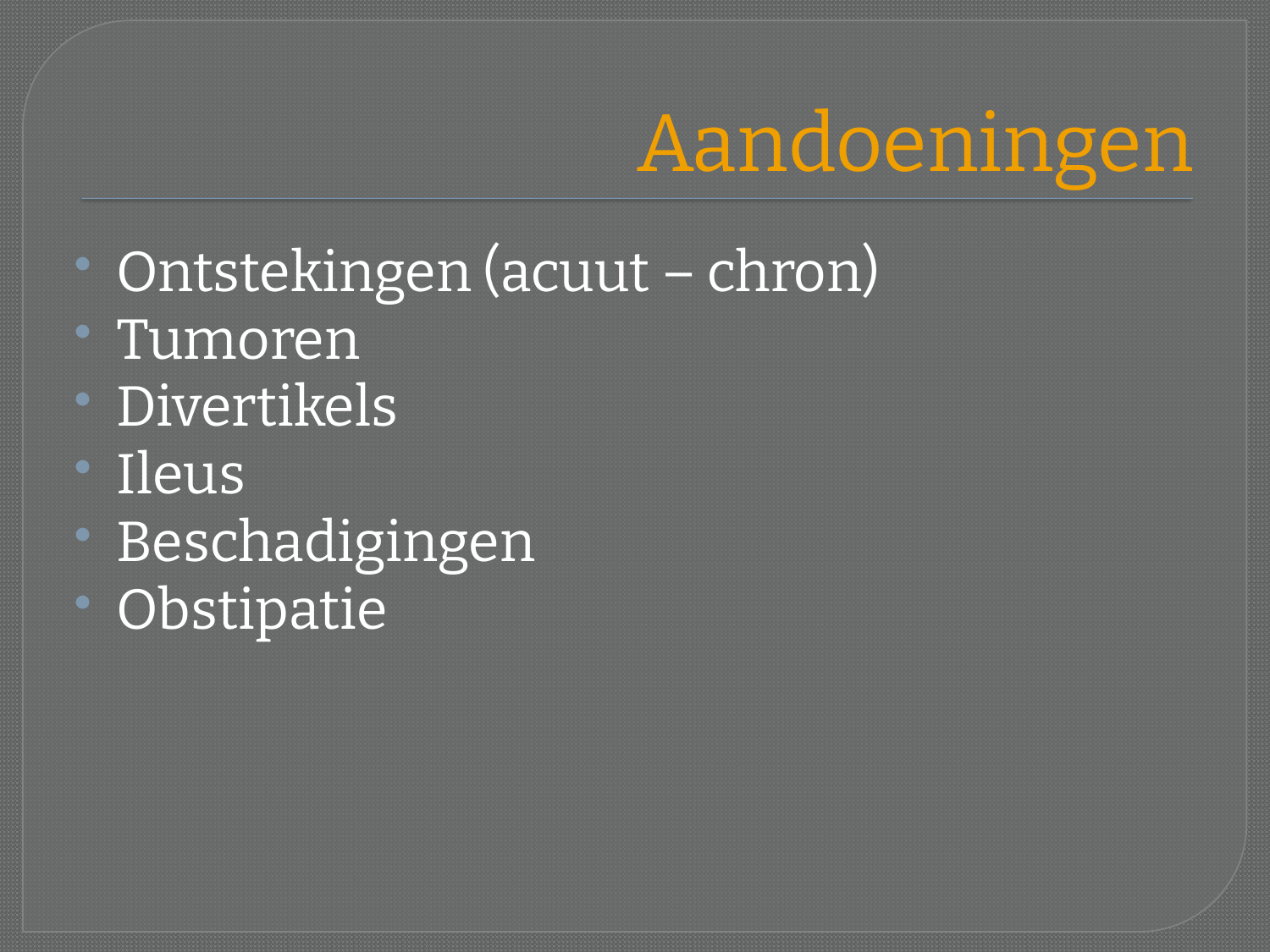

# Aandoeningen
Ontstekingen (acuut – chron)
Tumoren
Divertikels
Ileus
Beschadigingen
Obstipatie